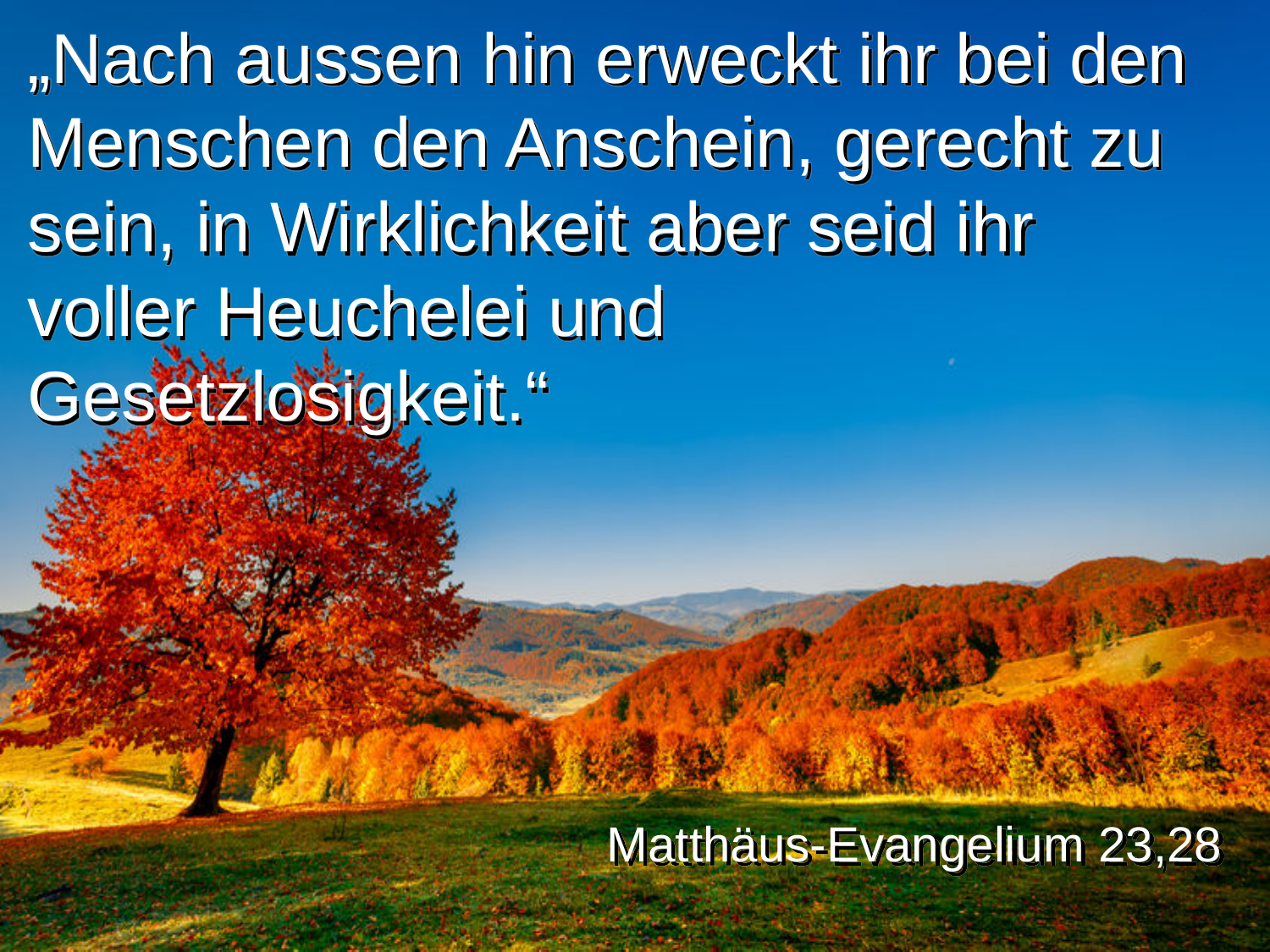

„Nach aussen hin erweckt ihr bei den Menschen den Anschein, gerecht zu sein, in Wirklichkeit aber seid ihr voller Heuchelei und Gesetzlosigkeit.“
Matthäus-Evangelium 23,28